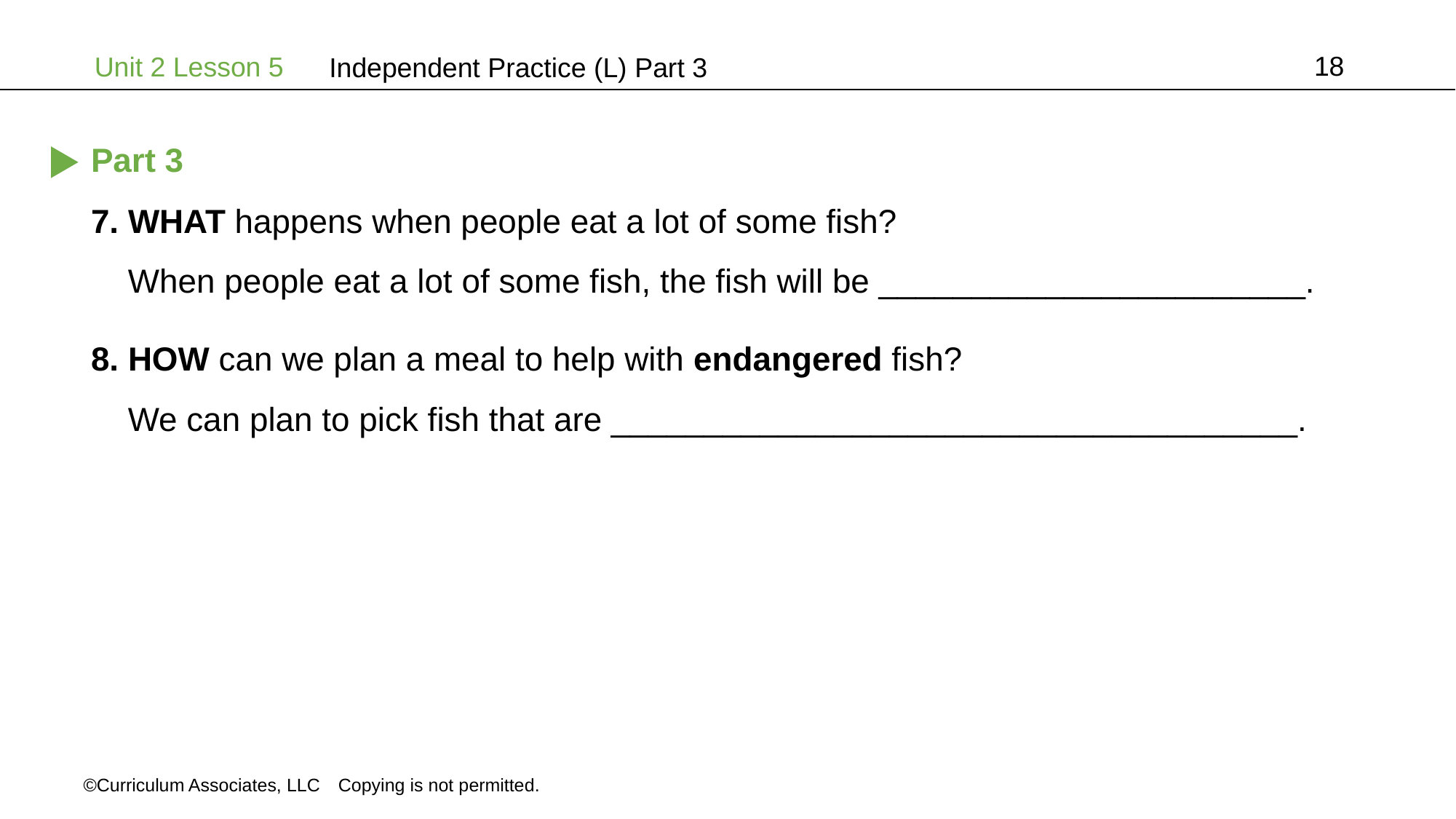

18
Independent Practice (L) Part 3
Part 3

7. WHAT happens when people eat a lot of some fish?
    When people eat a lot of some fish, the fish will be _______________________.
8. HOW can we plan a meal to help with endangered fish?
    We can plan to pick fish that are _____________________________________.